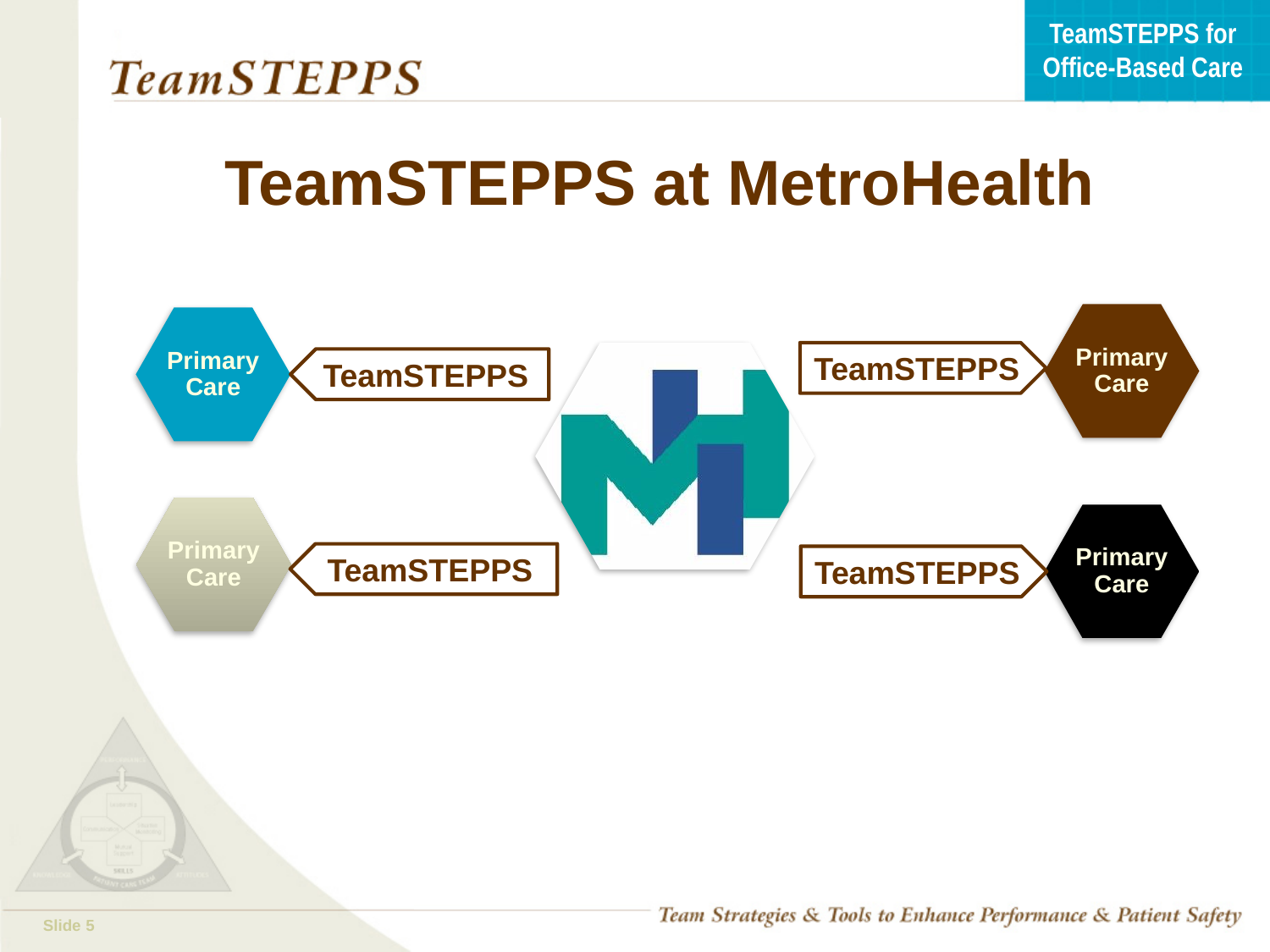

# TeamSTEPPS at MetroHealth
Primary Care
Primary Care
TeamSTEPPS

TeamSTEPPS
Primary Care
Primary Care
TeamSTEPPS
TeamSTEPPS